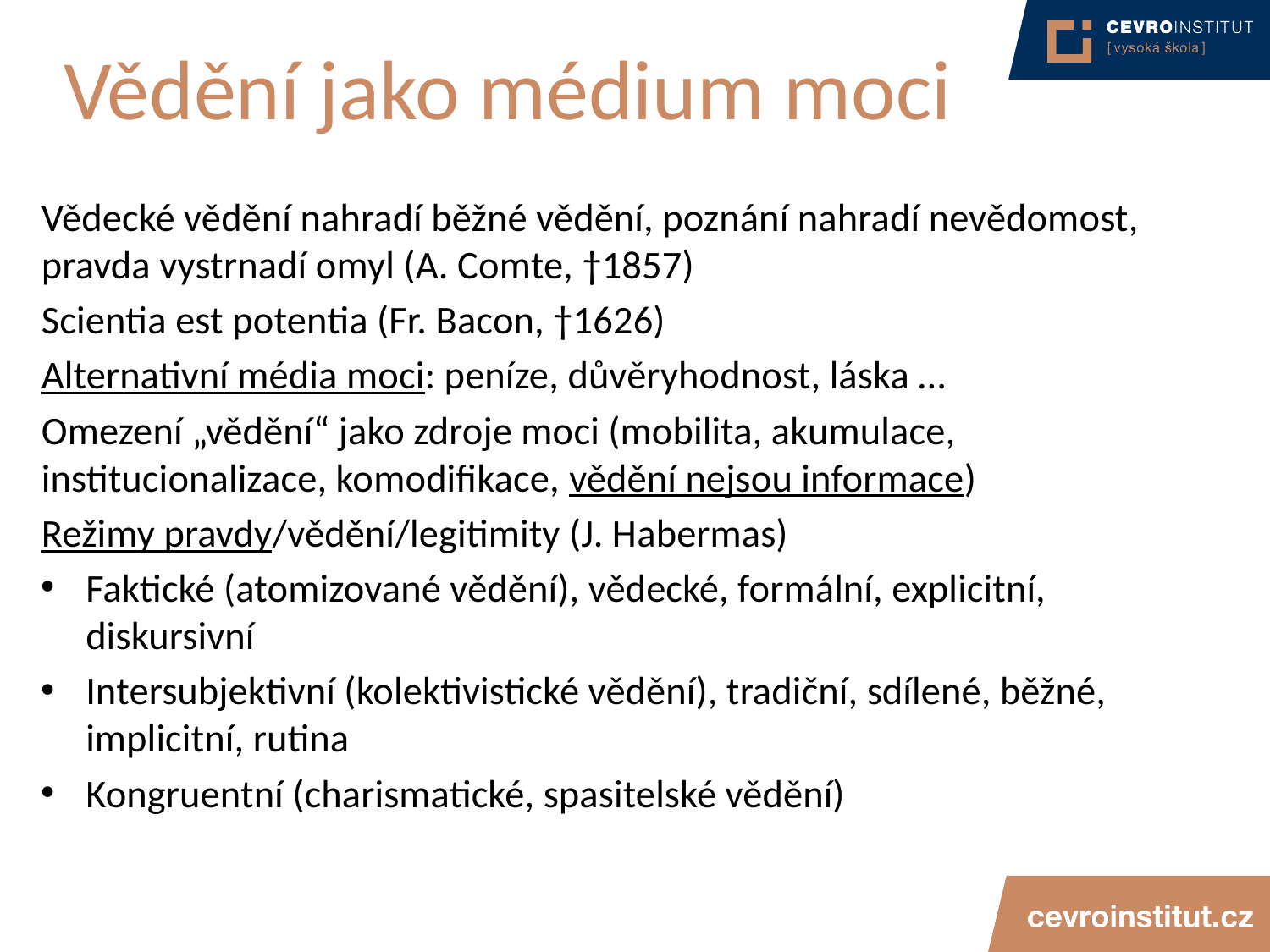

# Vědění jako médium moci
Vědecké vědění nahradí běžné vědění, poznání nahradí nevědomost, pravda vystrnadí omyl (A. Comte, †1857)
Scientia est potentia (Fr. Bacon, †1626)
Alternativní média moci: peníze, důvěryhodnost, láska …
Omezení „vědění“ jako zdroje moci (mobilita, akumulace, institucionalizace, komodifikace, vědění nejsou informace)
Režimy pravdy/vědění/legitimity (J. Habermas)
Faktické (atomizované vědění), vědecké, formální, explicitní, diskursivní
Intersubjektivní (kolektivistické vědění), tradiční, sdílené, běžné, implicitní, rutina
Kongruentní (charismatické, spasitelské vědění)